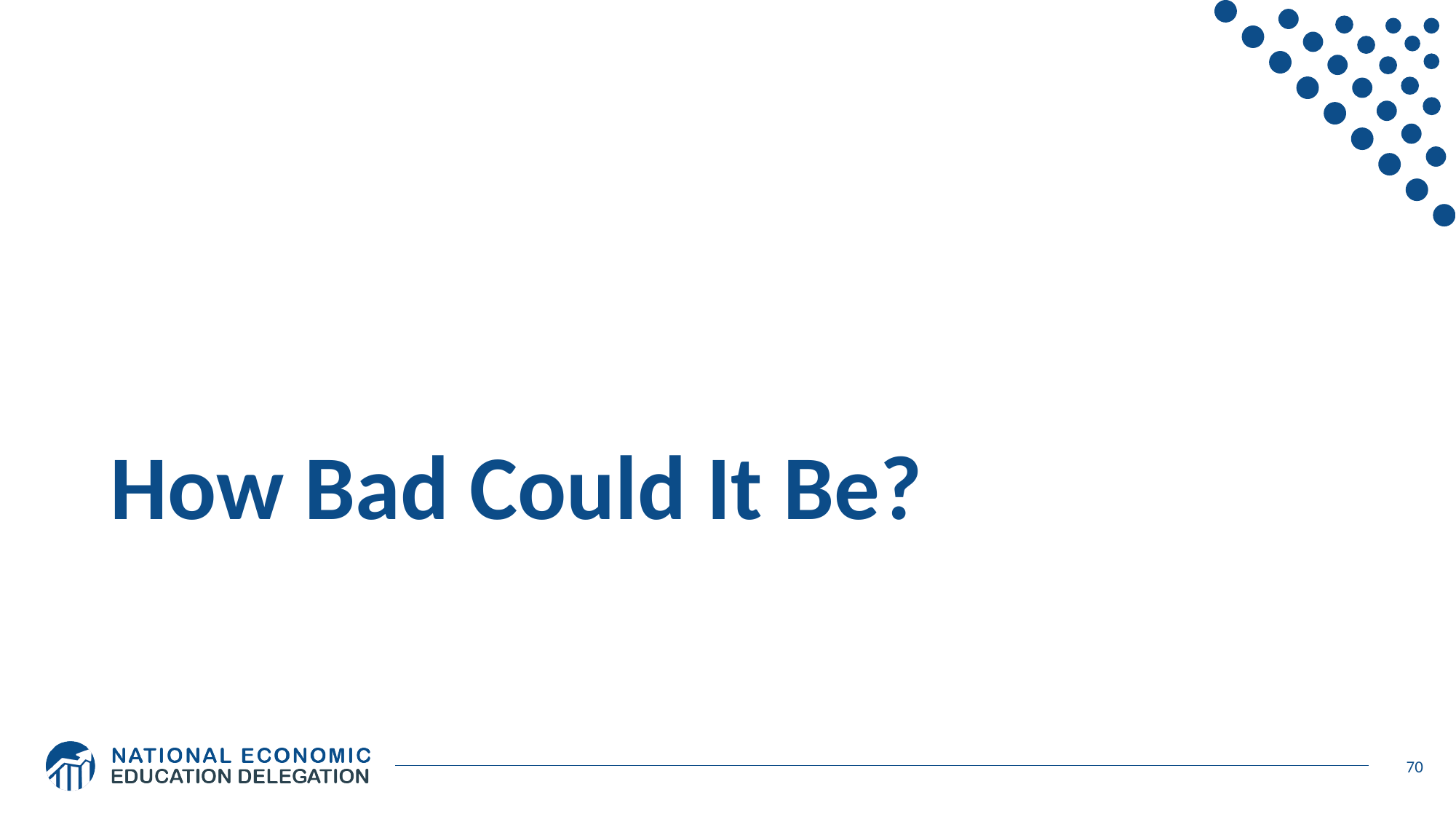

# How Bad Could It Be?

70